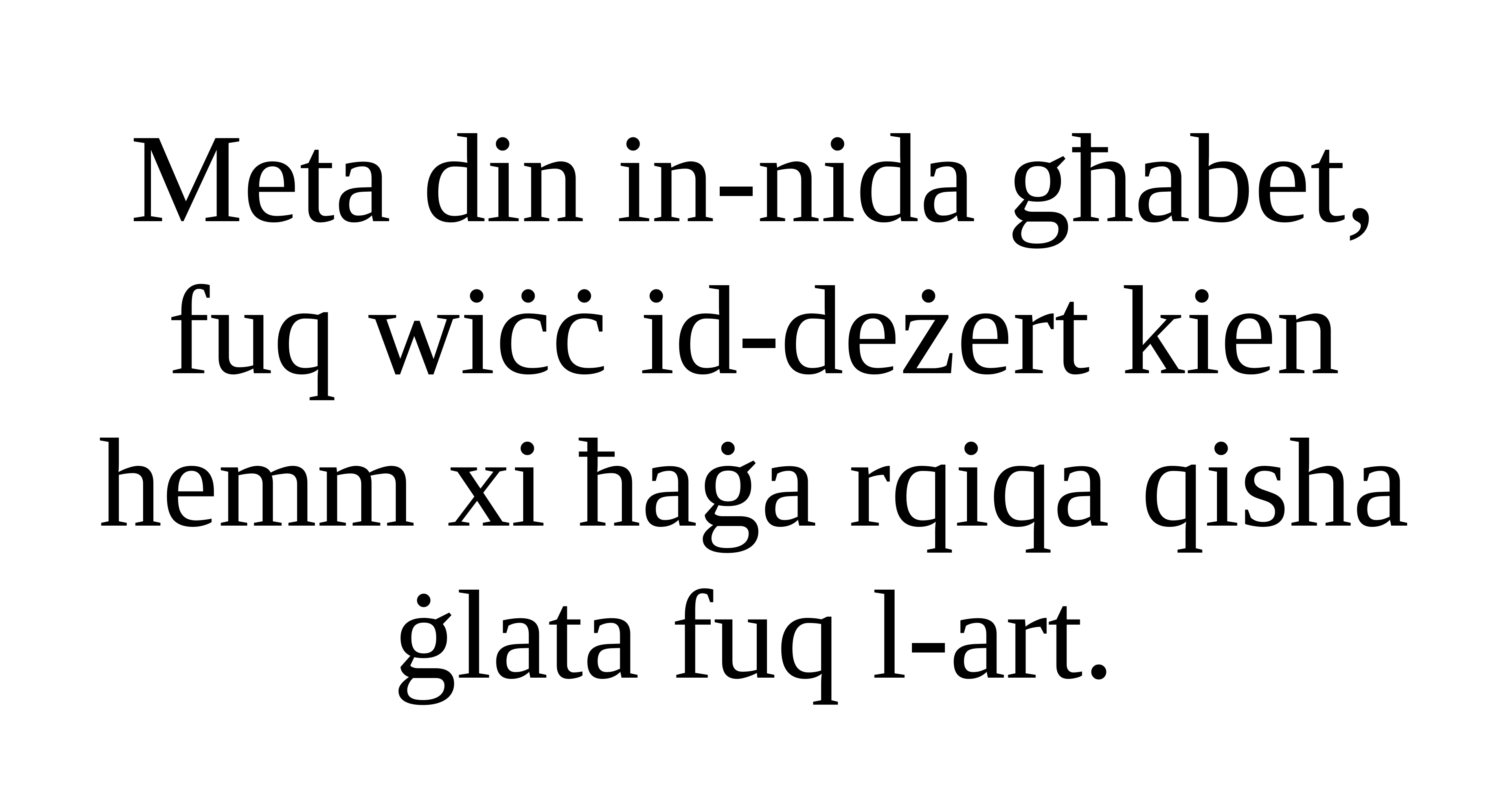

Meta din in-nida għabet, fuq wiċċ id-deżert kien hemm xi ħaġa rqiqa qisha ġlata fuq l-art.